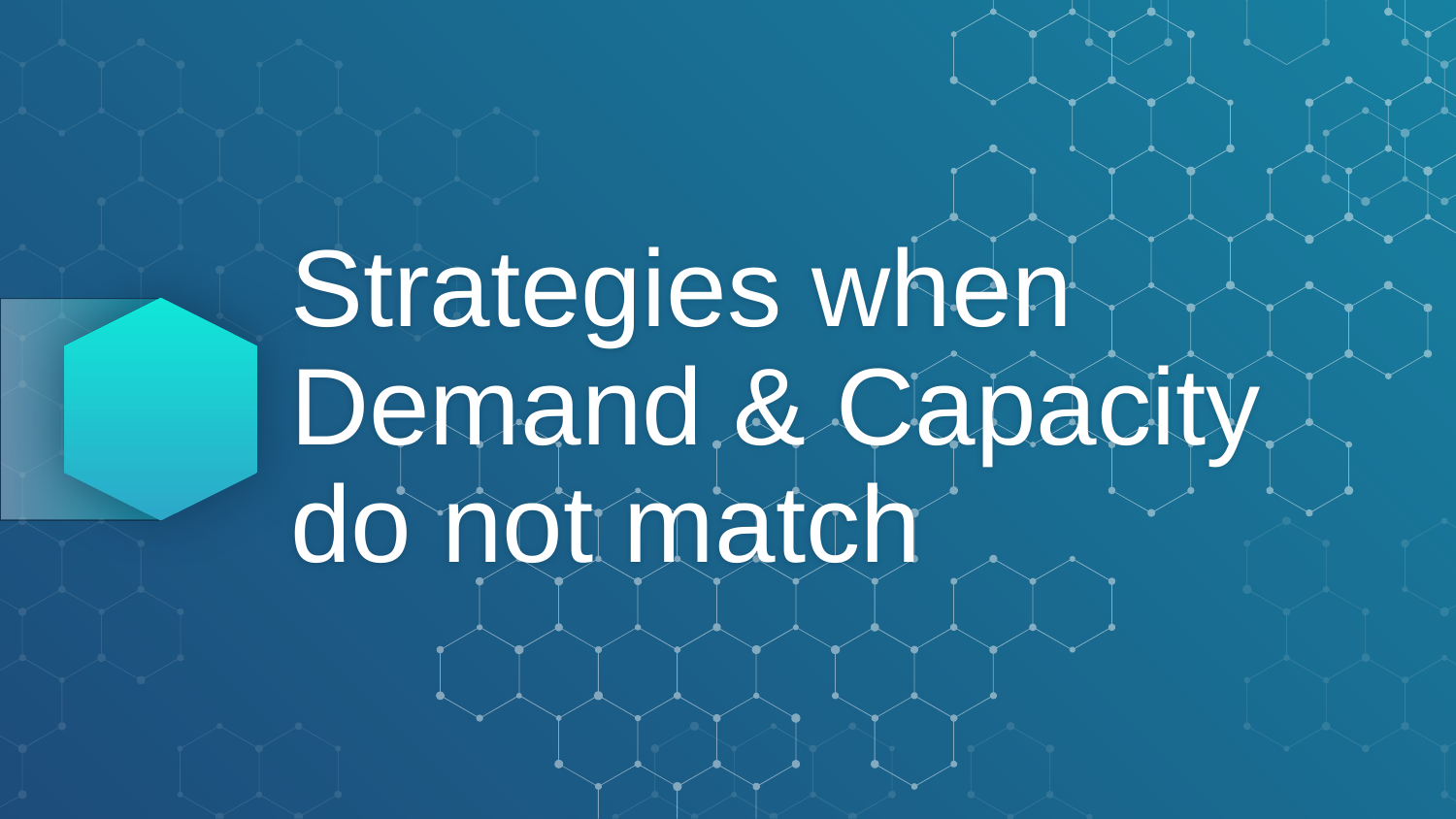

# Strategies when Demand & Capacity do not match